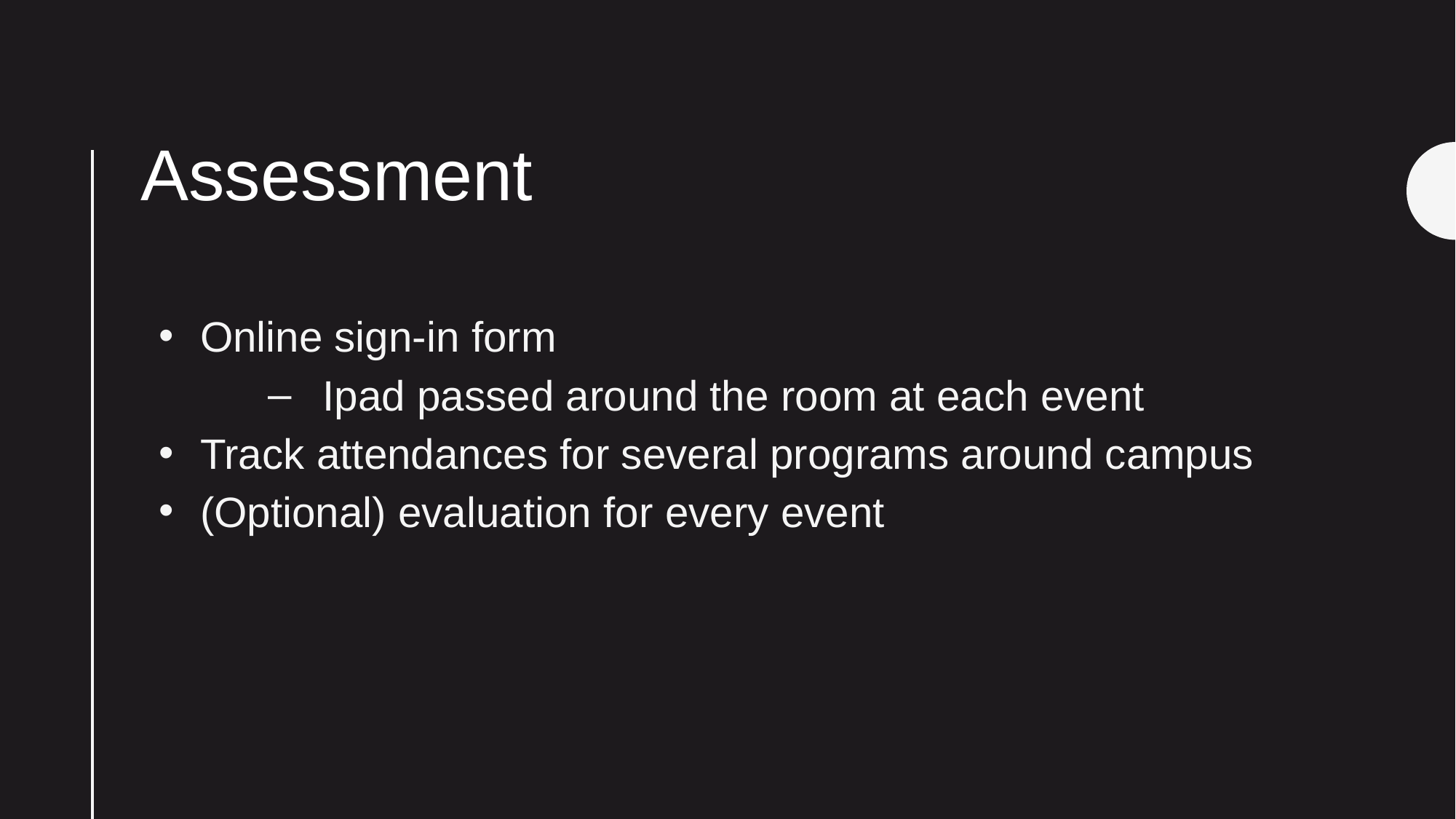

# Assessment
Online sign-in form
Ipad passed around the room at each event
Track attendances for several programs around campus
(Optional) evaluation for every event